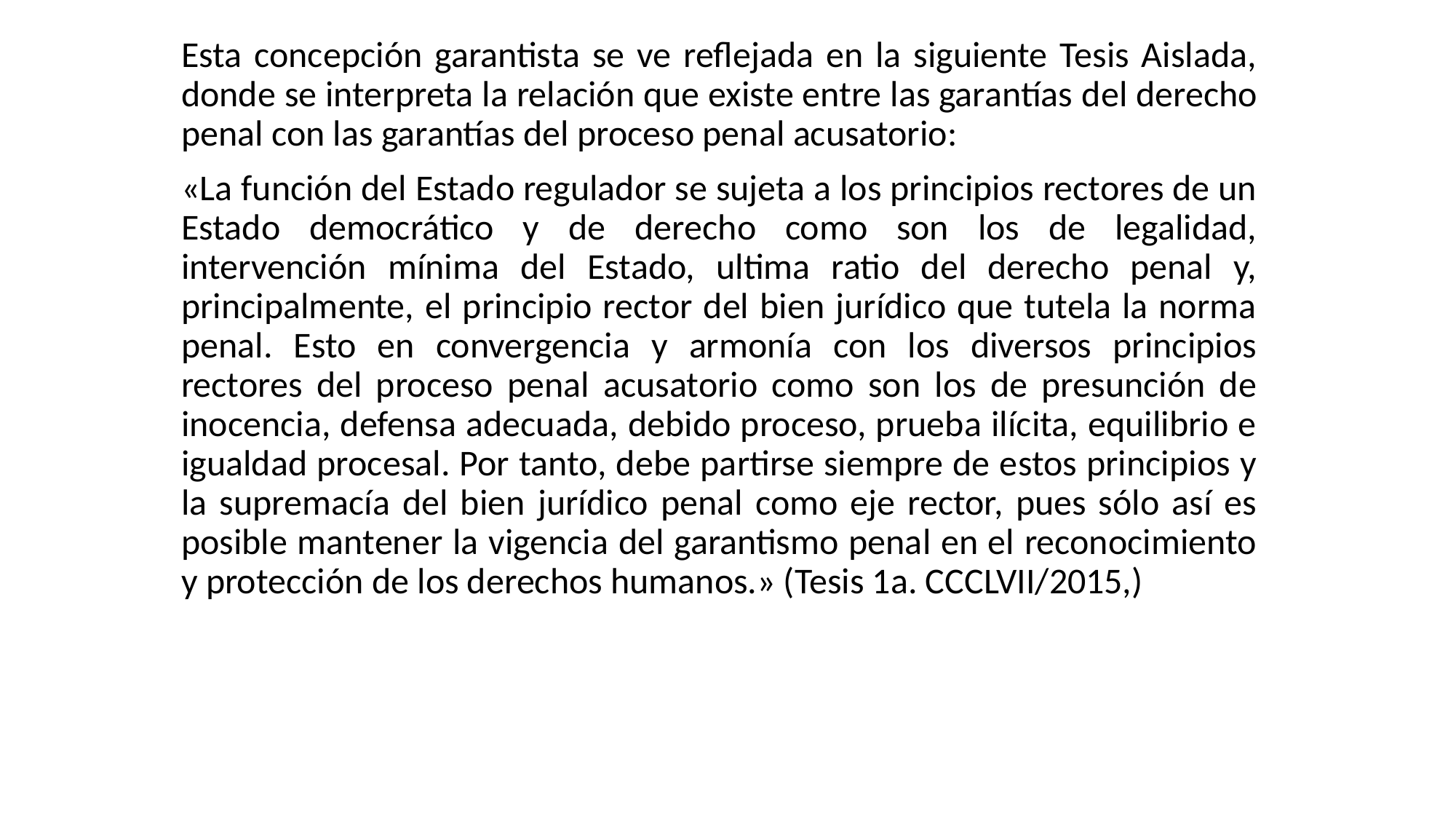

Esta concepción garantista se ve reflejada en la siguiente Tesis Aislada, donde se interpreta la relación que existe entre las garantías del derecho penal con las garantías del proceso penal acusatorio:
«La función del Estado regulador se sujeta a los principios rectores de un Estado democrático y de derecho como son los de legalidad, intervención mínima del Estado, ultima ratio del derecho penal y, principalmente, el principio rector del bien jurídico que tutela la norma penal. Esto en convergencia y armonía con los diversos principios rectores del proceso penal acusatorio como son los de presunción de inocencia, defensa adecuada, debido proceso, prueba ilícita, equilibrio e igualdad procesal. Por tanto, debe partirse siempre de estos principios y la supremacía del bien jurídico penal como eje rector, pues sólo así es posible mantener la vigencia del garantismo penal en el reconocimiento y protección de los derechos humanos.» (Tesis 1a. CCCLVII/2015,)